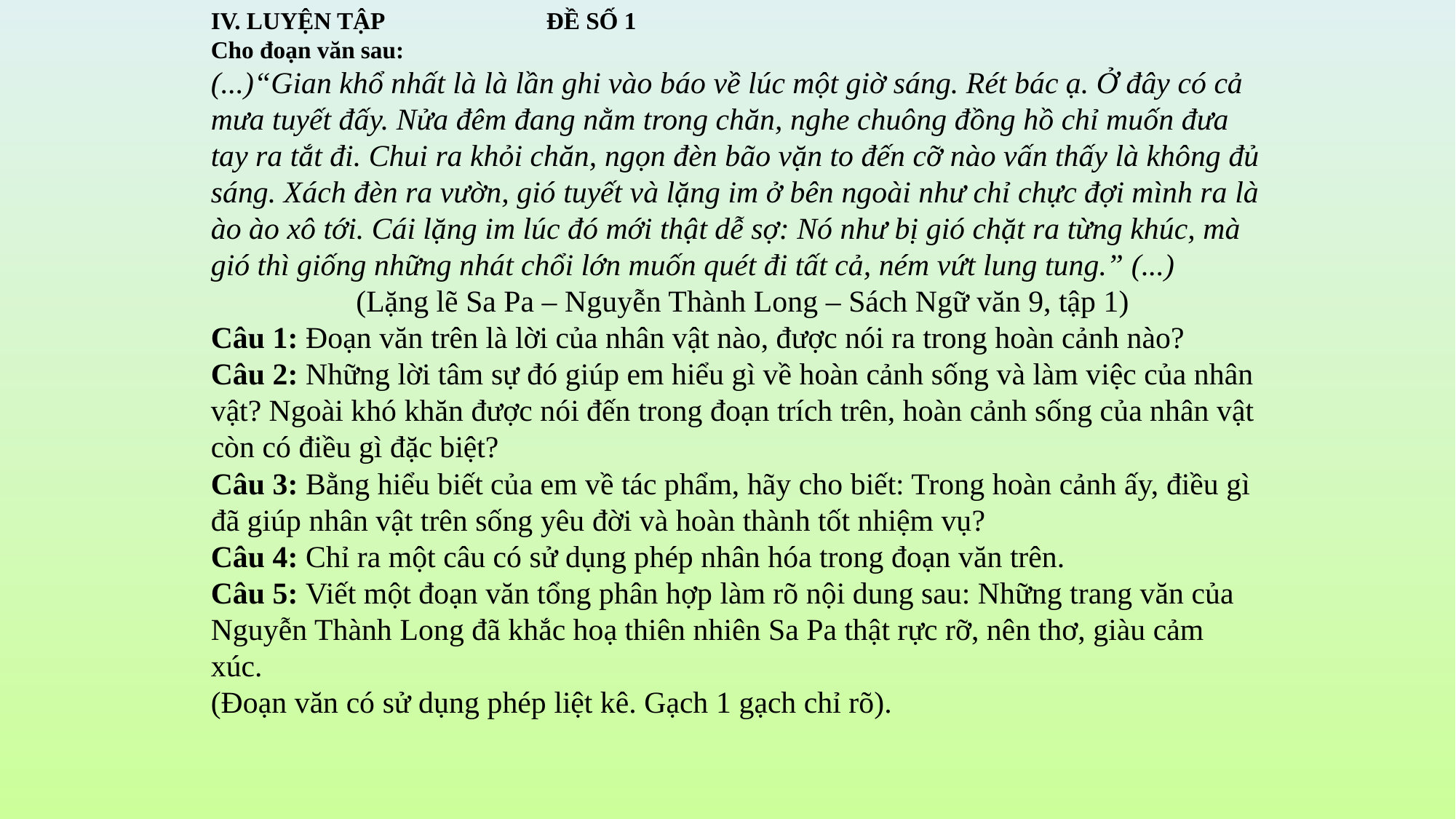

IV. LUYỆN TẬP                           ĐỀ SỐ 1
Cho đoạn văn sau:
(...)“Gian khổ nhất là là lần ghi vào báo về lúc một giờ sáng. Rét bác ạ. Ở đây có cả mưa tuyết đấy. Nửa đêm đang nằm trong chăn, nghe chuông đồng hồ chỉ muốn đưa tay ra tắt đi. Chui ra khỏi chăn, ngọn đèn bão vặn to đến cỡ nào vấn thấy là không đủ sáng. Xách đèn ra vườn, gió tuyết và lặng im ở bên ngoài như chỉ chực đợi mình ra là ào ào xô tới. Cái lặng im lúc đó mới thật dễ sợ: Nó như bị gió chặt ra từng khúc, mà gió thì giống những nhát chổi lớn muốn quét đi tất cả, ném vứt lung tung.” (...)
                   (Lặng lẽ Sa Pa – Nguyễn Thành Long – Sách Ngữ văn 9, tập 1)
Câu 1: Đoạn văn trên là lời của nhân vật nào, được nói ra trong hoàn cảnh nào?
Câu 2: Những lời tâm sự đó giúp em hiểu gì về hoàn cảnh sống và làm việc của nhân vật? Ngoài khó khăn được nói đến trong đoạn trích trên, hoàn cảnh sống của nhân vật còn có điều gì đặc biệt?
Câu 3: Bằng hiểu biết của em về tác phẩm, hãy cho biết: Trong hoàn cảnh ấy, điều gì đã giúp nhân vật trên sống yêu đời và hoàn thành tốt nhiệm vụ?
Câu 4: Chỉ ra một câu có sử dụng phép nhân hóa trong đoạn văn trên.
Câu 5: Viết một đoạn văn tổng phân hợp làm rõ nội dung sau: Những trang văn của Nguyễn Thành Long đã khắc hoạ thiên nhiên Sa Pa thật rực rỡ, nên thơ, giàu cảm xúc.
(Đoạn văn có sử dụng phép liệt kê. Gạch 1 gạch chỉ rõ).